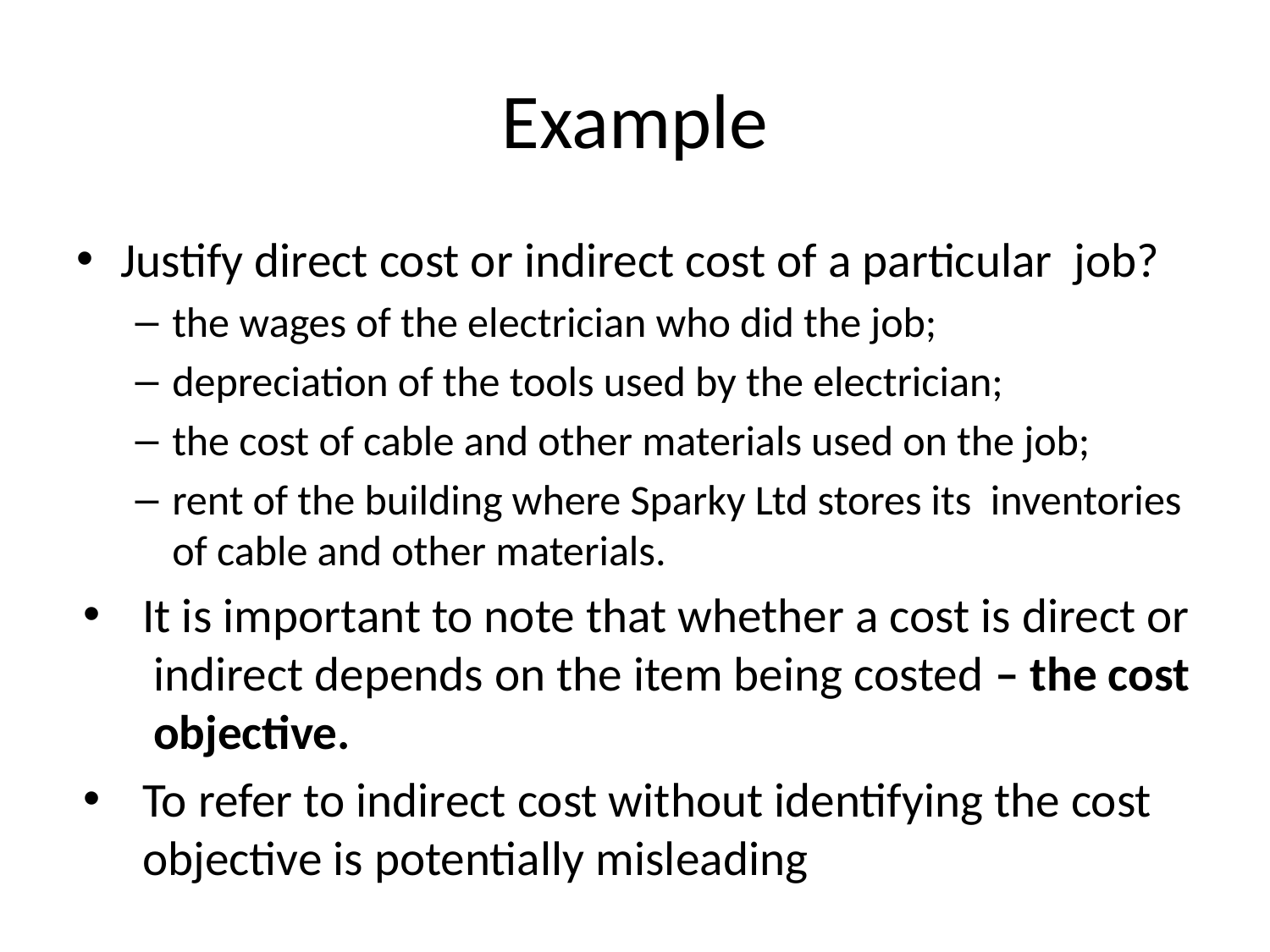

# Example
Justify direct cost or indirect cost of a particular  job?
the wages of the electrician who did the job;
depreciation of the tools used by the electrician;
the cost of cable and other materials used on the job;
rent of the building where Sparky Ltd stores its  inventories of cable and other materials.
It is important to note that whether a cost is direct or  indirect depends on the item being costed – the cost  objective.
To refer to indirect cost without identifying the cost objective is potentially misleading